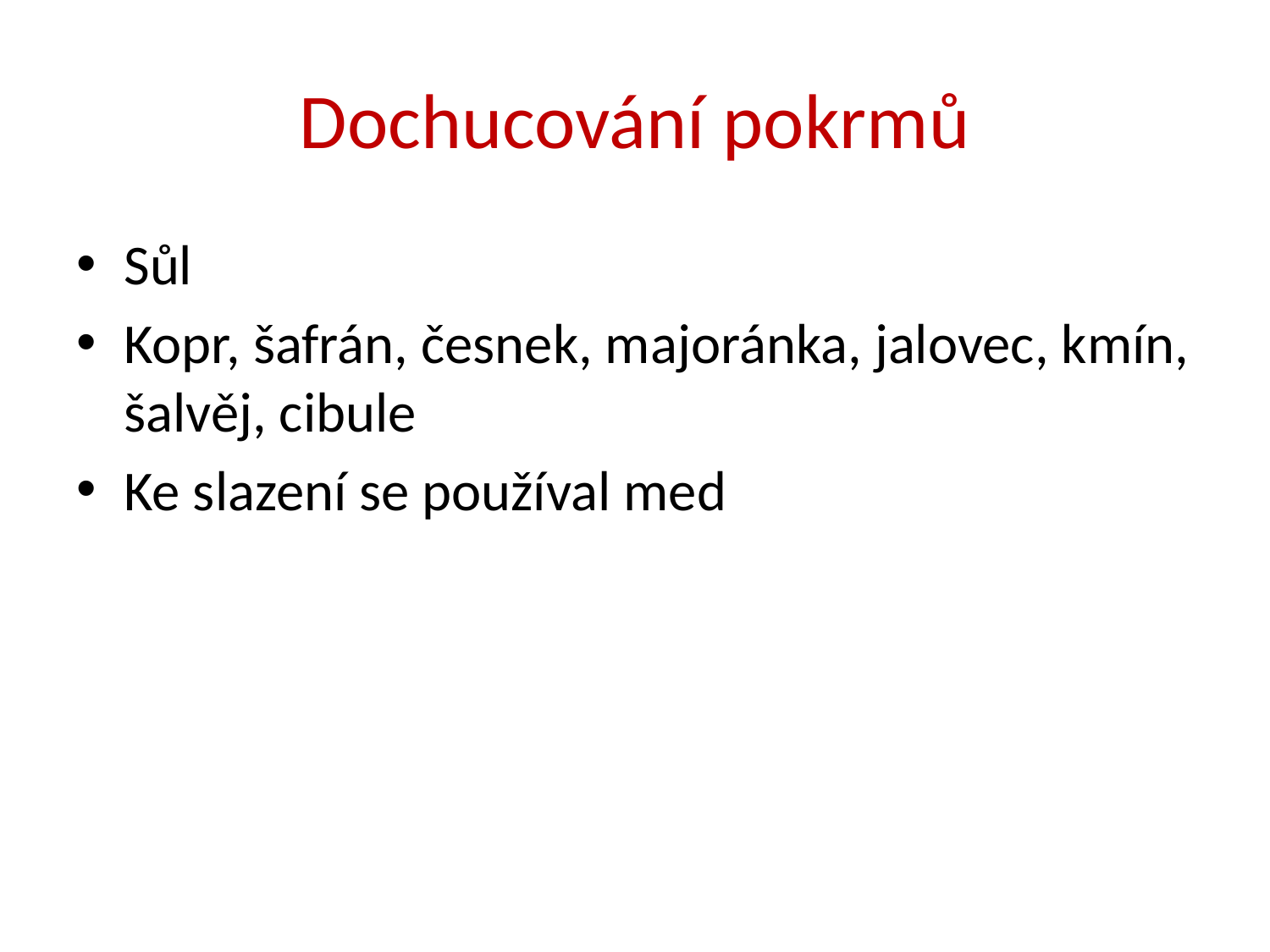

# Dochucování pokrmů
Sůl
Kopr, šafrán, česnek, majoránka, jalovec, kmín, šalvěj, cibule
Ke slazení se používal med